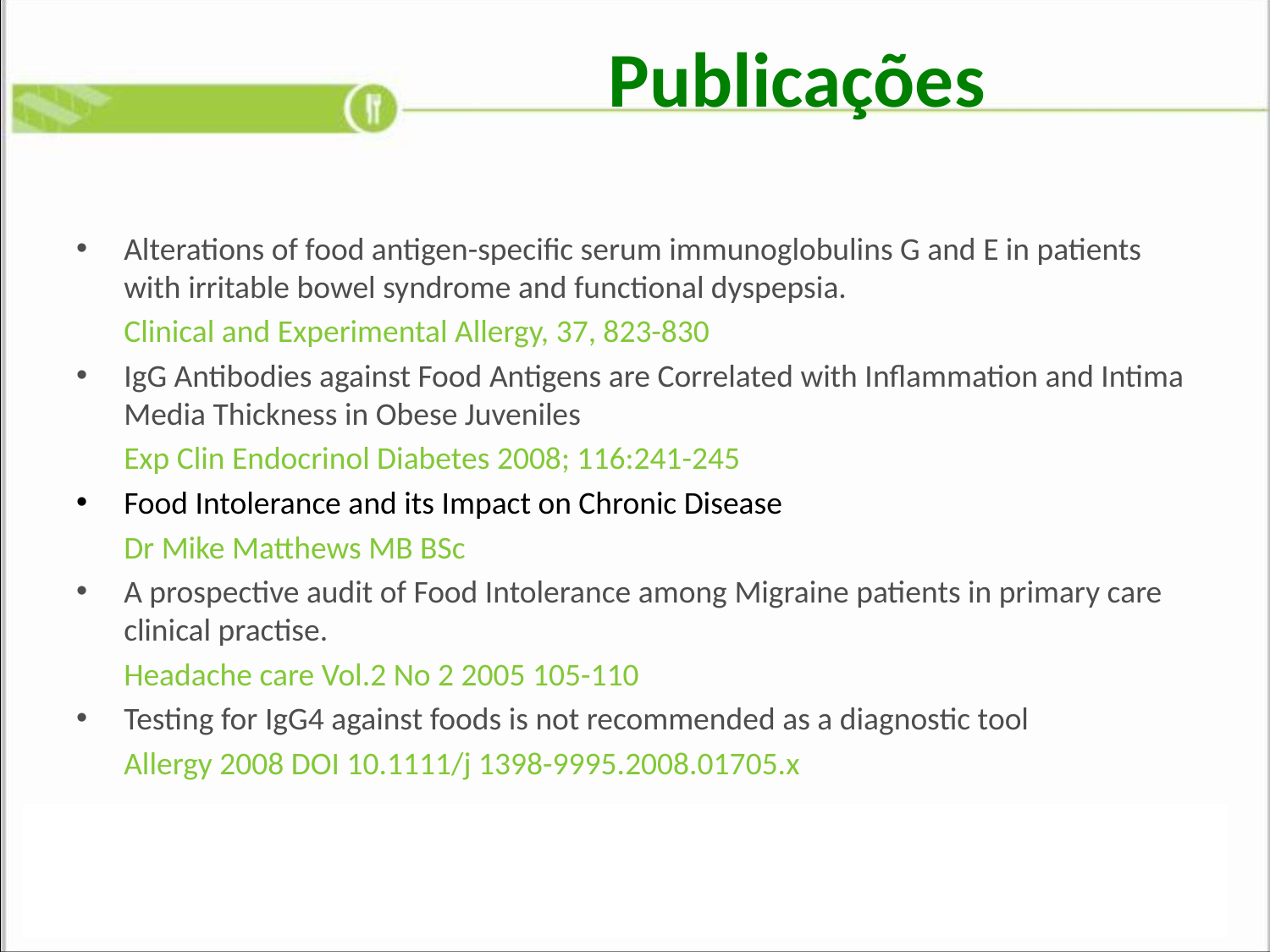

# Publicações
Alterations of food antigen-specific serum immunoglobulins G and E in patients with irritable bowel syndrome and functional dyspepsia.
	Clinical and Experimental Allergy, 37, 823-830
IgG Antibodies against Food Antigens are Correlated with Inflammation and Intima Media Thickness in Obese Juveniles
	Exp Clin Endocrinol Diabetes 2008; 116:241-245
Food Intolerance and its Impact on Chronic Disease
	Dr Mike Matthews MB BSc
A prospective audit of Food Intolerance among Migraine patients in primary care clinical practise.
	Headache care Vol.2 No 2 2005 105-110
Testing for IgG4 against foods is not recommended as a diagnostic tool
	Allergy 2008 DOI 10.1111/j 1398-9995.2008.01705.x